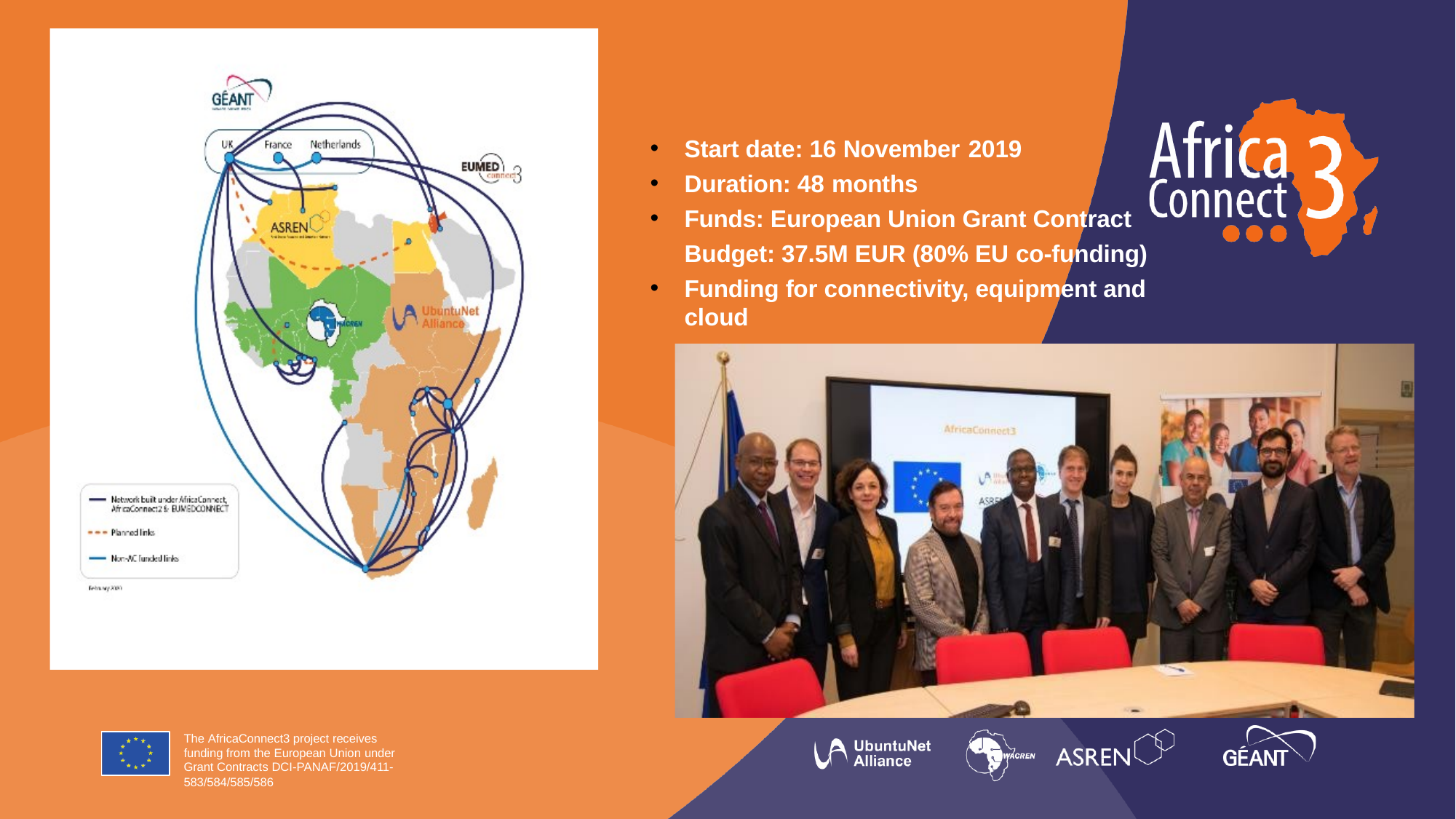

Start date: 16 November 2019
Duration: 48 months
Funds: European Union Grant Contract  Budget: 37.5M EUR (80% EU co-funding)
Funding for connectivity, equipment and cloud
The AfricaConnect3 project receives  funding from the European Union under  Grant Contracts DCI-PANAF/2019/411-  583/584/585/586